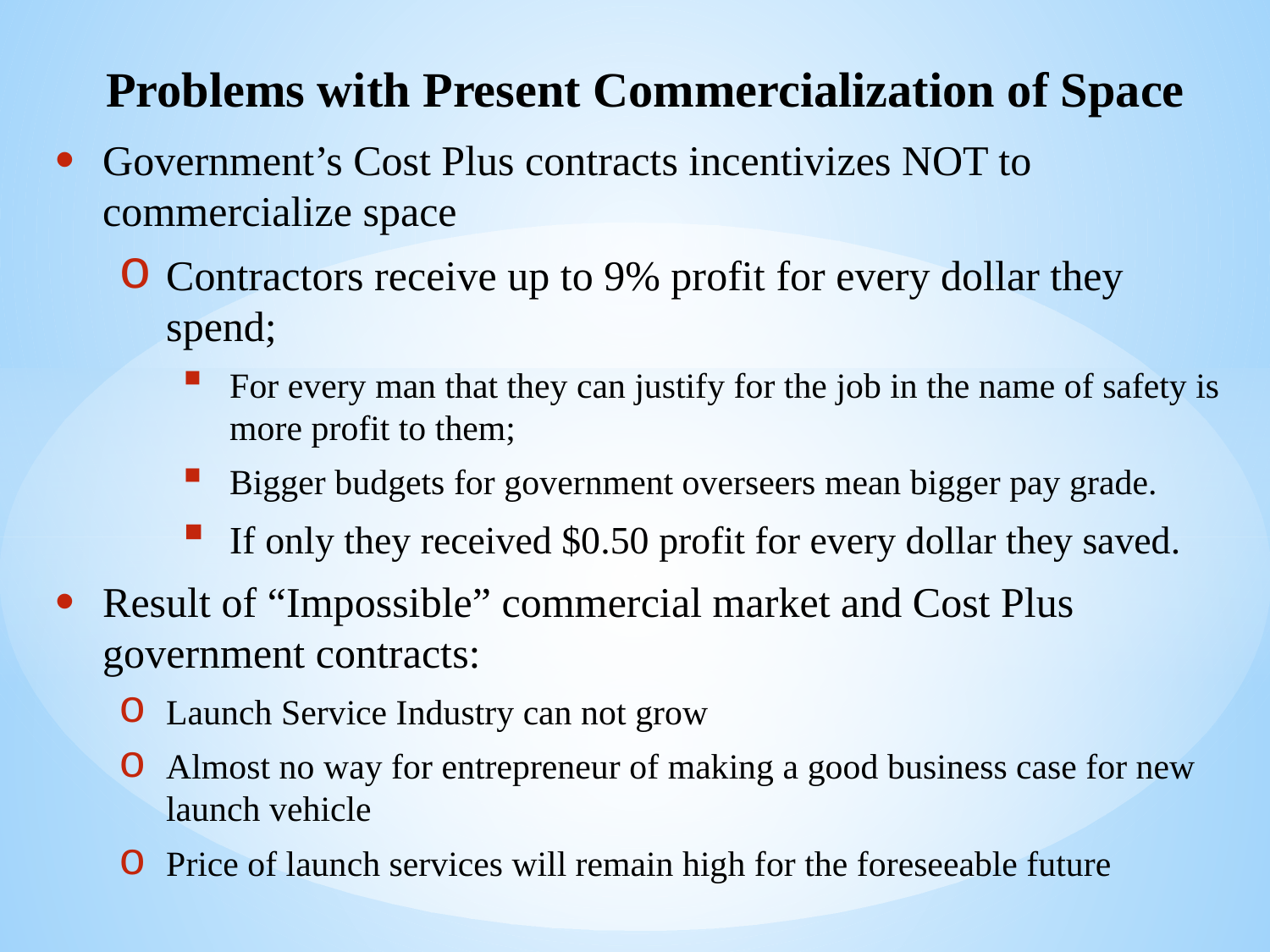

# Problems with Present Commercialization of Space
Government’s Cost Plus contracts incentivizes NOT to commercialize space
Contractors receive up to 9% profit for every dollar they spend;
For every man that they can justify for the job in the name of safety is more profit to them;
Bigger budgets for government overseers mean bigger pay grade.
If only they received $0.50 profit for every dollar they saved.
Result of “Impossible” commercial market and Cost Plus government contracts:
Launch Service Industry can not grow
Almost no way for entrepreneur of making a good business case for new launch vehicle
Price of launch services will remain high for the foreseeable future